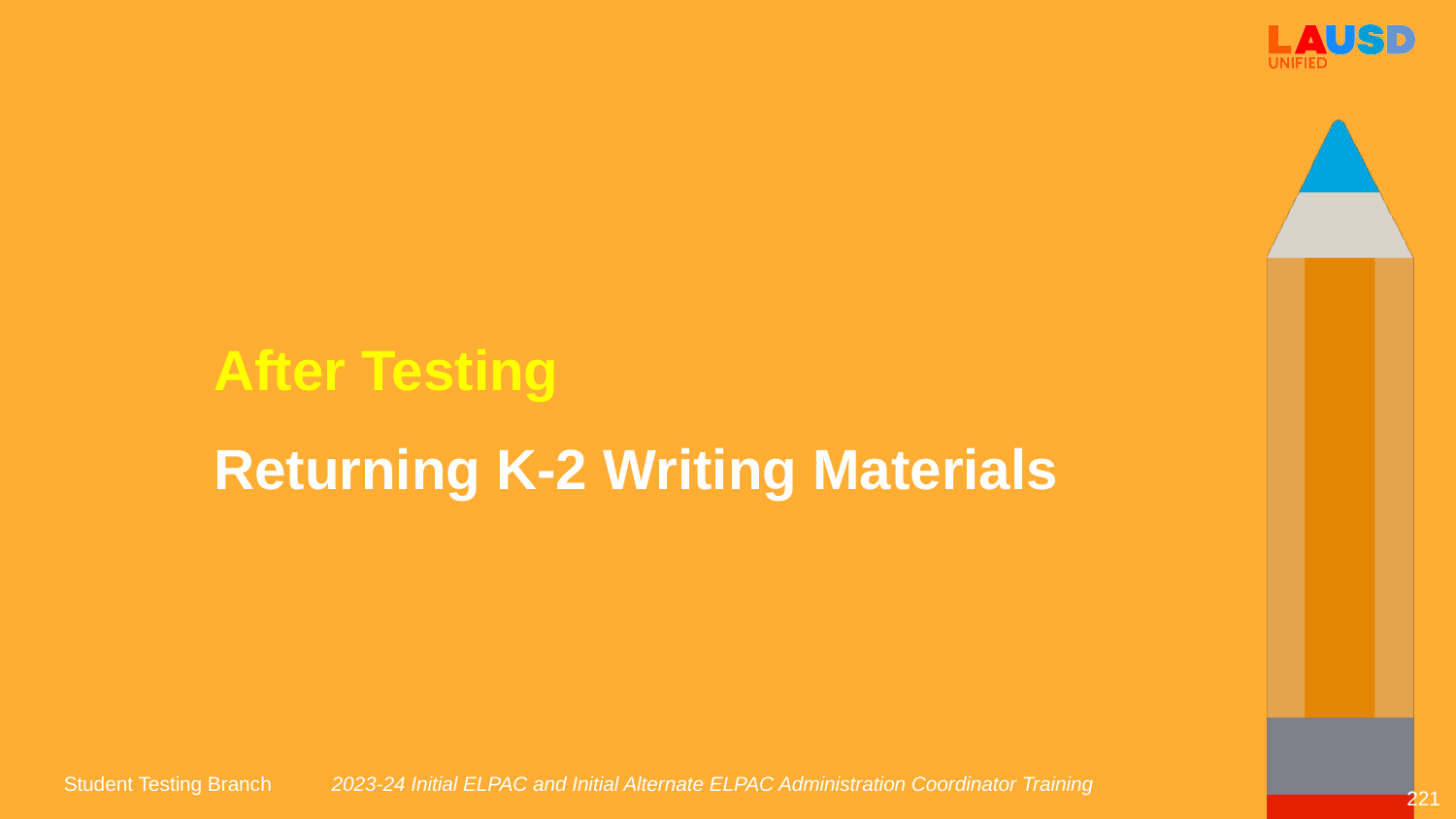

After Testing
Returning K-2 Writing Materials
2023-24 Initial ELPAC and Initial Alternate ELPAC Administration Coordinator Training